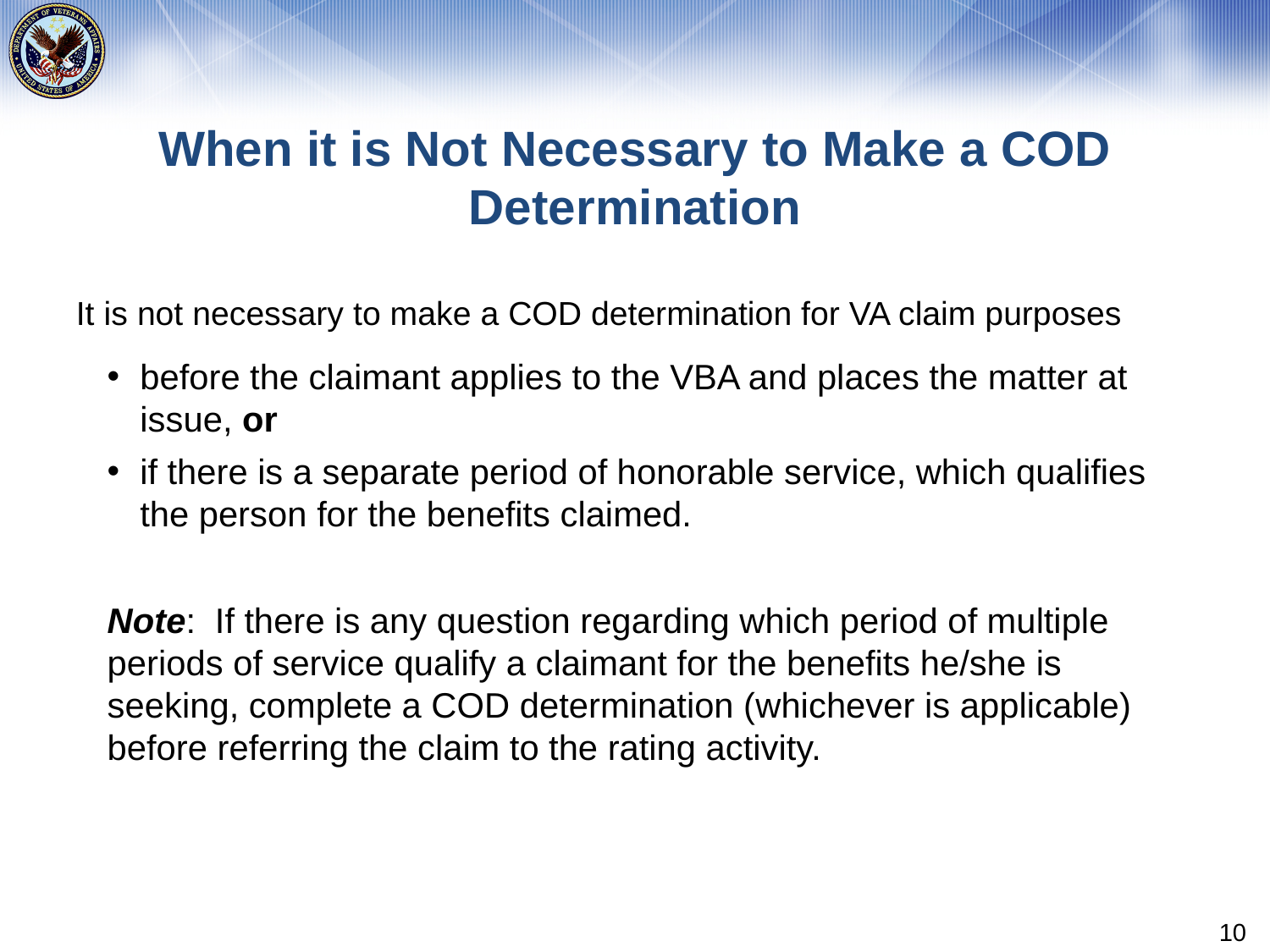

# When it is Not Necessary to Make a COD Determination
It is not necessary to make a COD determination for VA claim purposes
before the claimant applies to the VBA and places the matter at issue, or
if there is a separate period of honorable service, which qualifies the person for the benefits claimed.

Note:  If there is any question regarding which period of multiple periods of service qualify a claimant for the benefits he/she is seeking, complete a COD determination (whichever is applicable) before referring the claim to the rating activity.
10